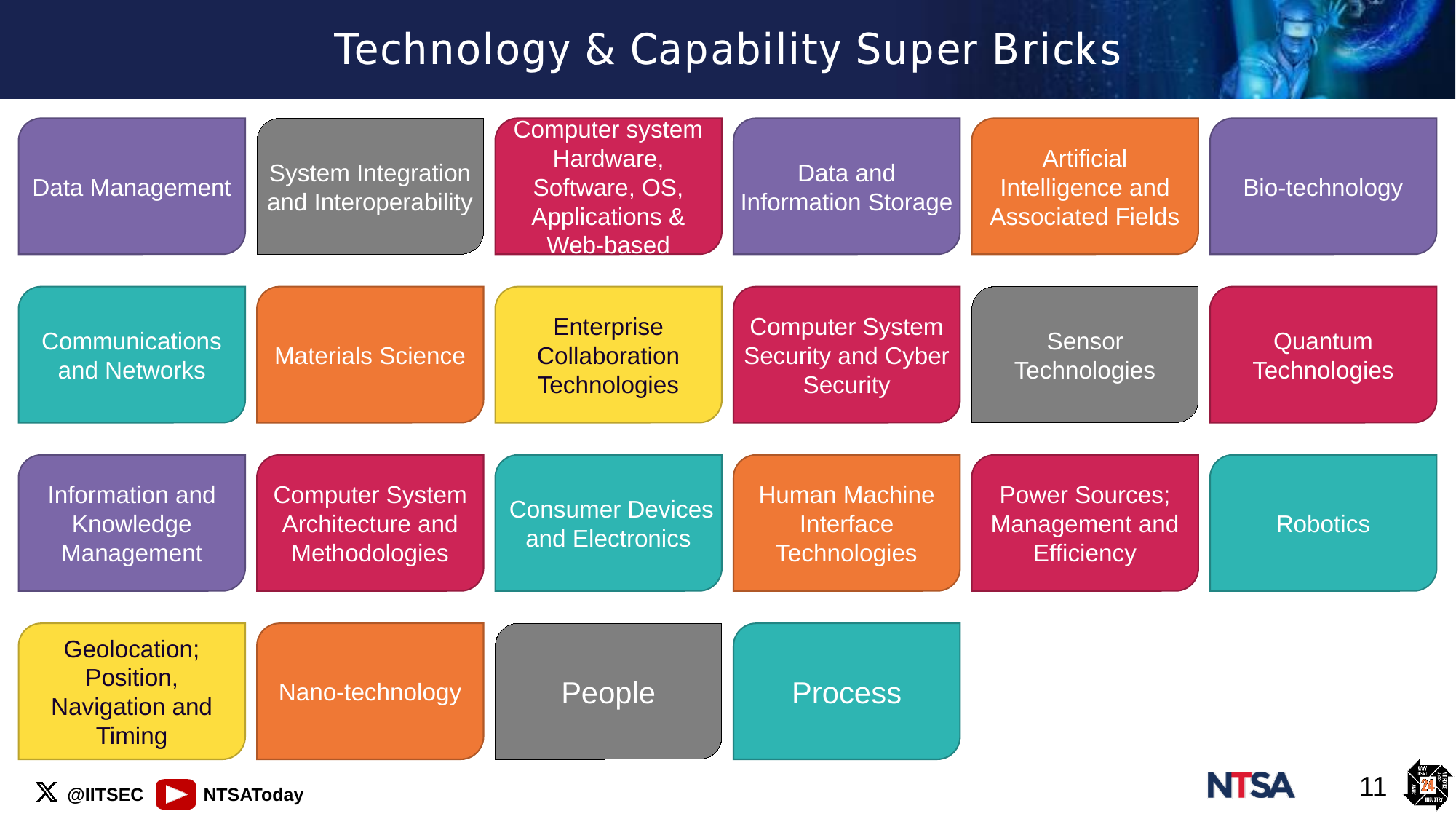

# Technology & Capability Super Bricks
Data Management
System Integration and Interoperability
Computer system Hardware, Software, OS, Applications & Web-based
Data and Information Storage
Artificial Intelligence and Associated Fields
Bio-technology
Communications and Networks
Materials Science
Enterprise Collaboration Technologies
Computer System Security and Cyber Security
Sensor Technologies
Quantum Technologies
Information and Knowledge Management
Computer System Architecture and Methodologies
 Consumer Devices and Electronics
Human Machine Interface Technologies
Power Sources; Management and Efficiency
Robotics
Geolocation; Position, Navigation and Timing
Nano-technology
People
Process
11